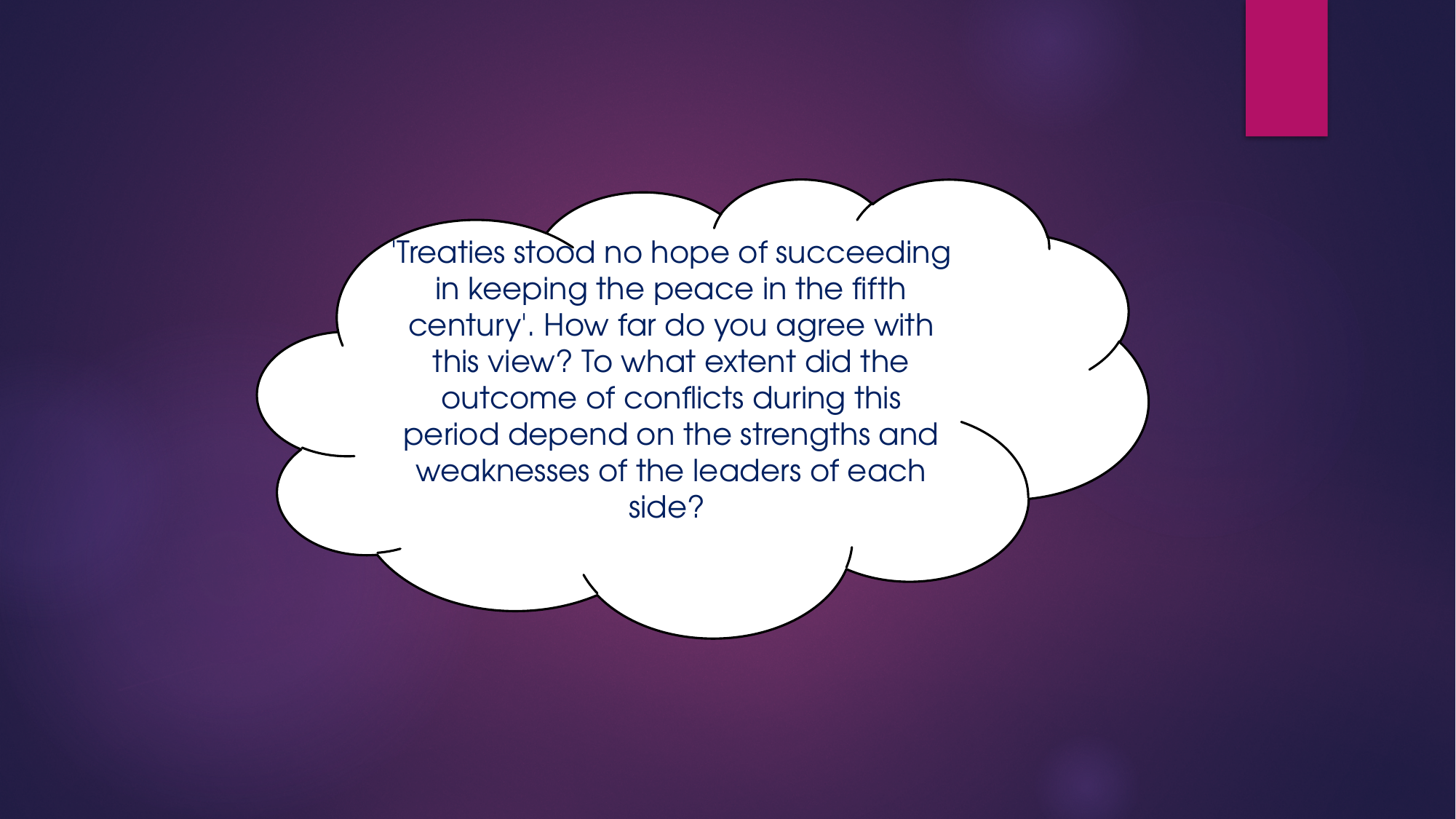

'Treaties stood no hope of succeeding in keeping the peace in the fifth century'. How far do you agree with this view? To what extent did the outcome of conflicts during this period depend on the strengths and weaknesses of the leaders of each side?